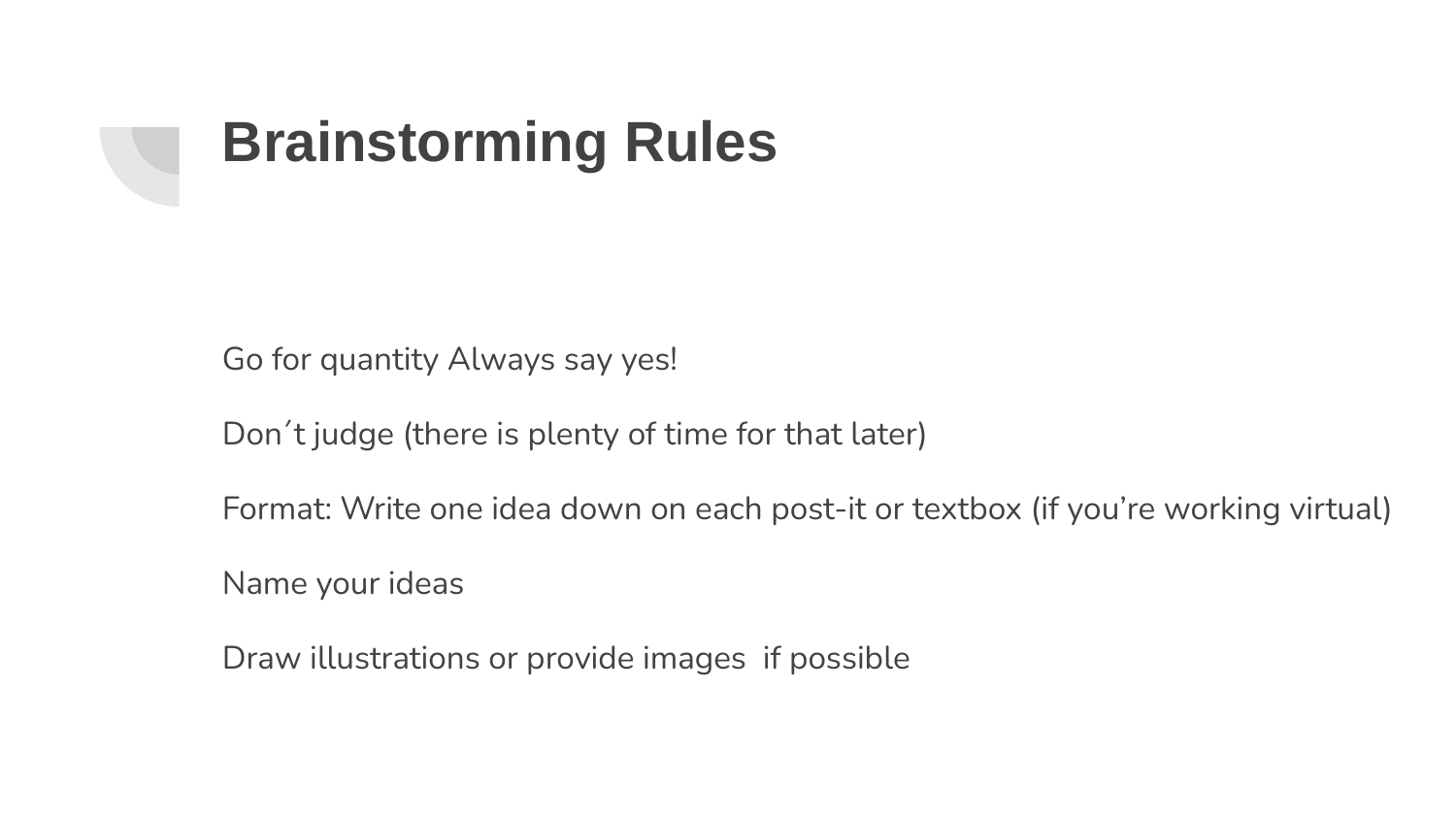

# Brainstorming Rules
Go for quantity Always say yes!
Don´t judge (there is plenty of time for that later)
Format: Write one idea down on each post-it or textbox (if you’re working virtual)
Name your ideas
Draw illustrations or provide images  if possible